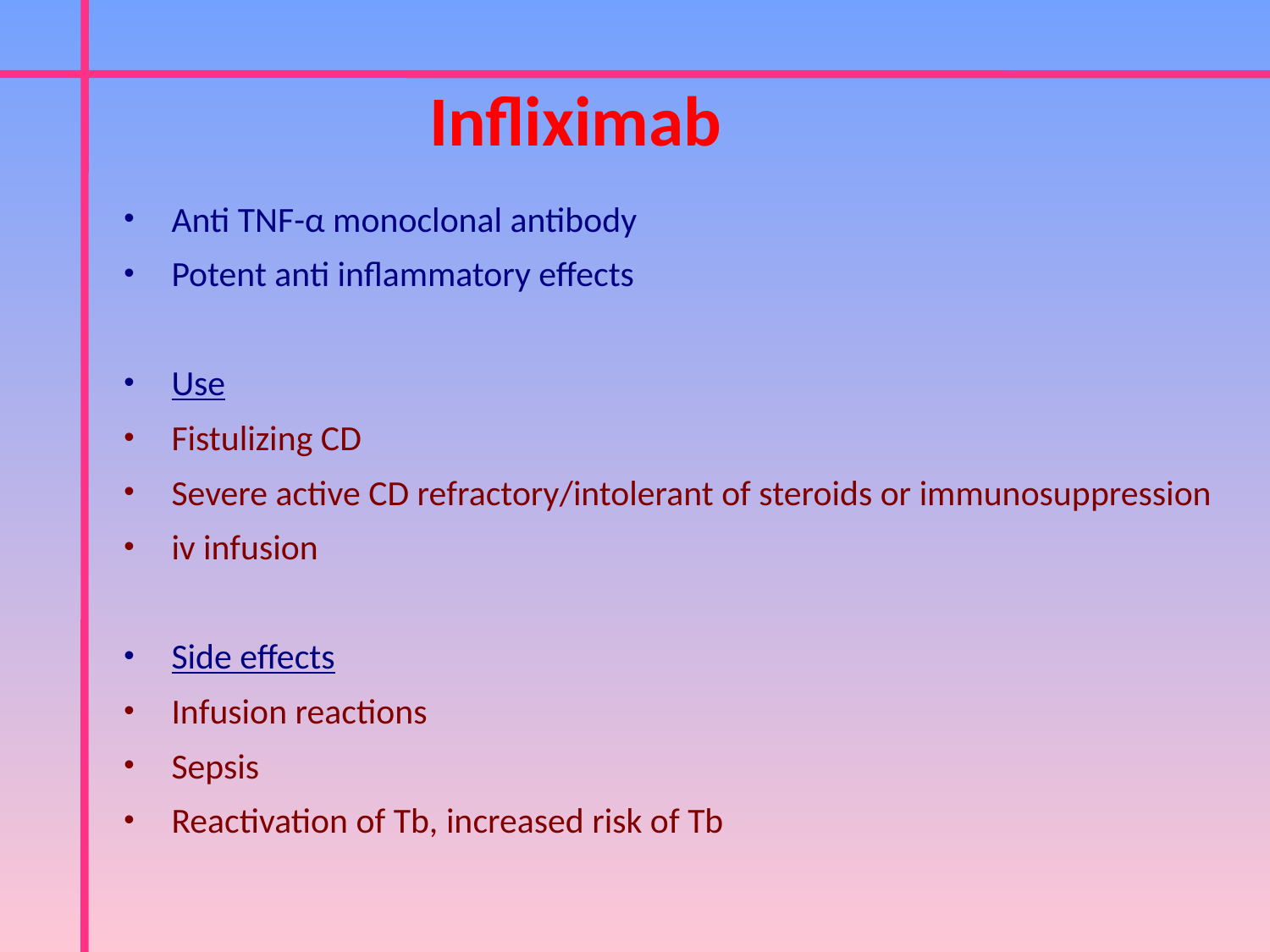

Infliximab
Anti TNF-α monoclonal antibody
Potent anti inflammatory effects

Use
Fistulizing CD
Severe active CD refractory/intolerant of steroids or immunosuppression
iv infusion

Side effects
Infusion reactions
Sepsis
Reactivation of Tb, increased risk of Tb